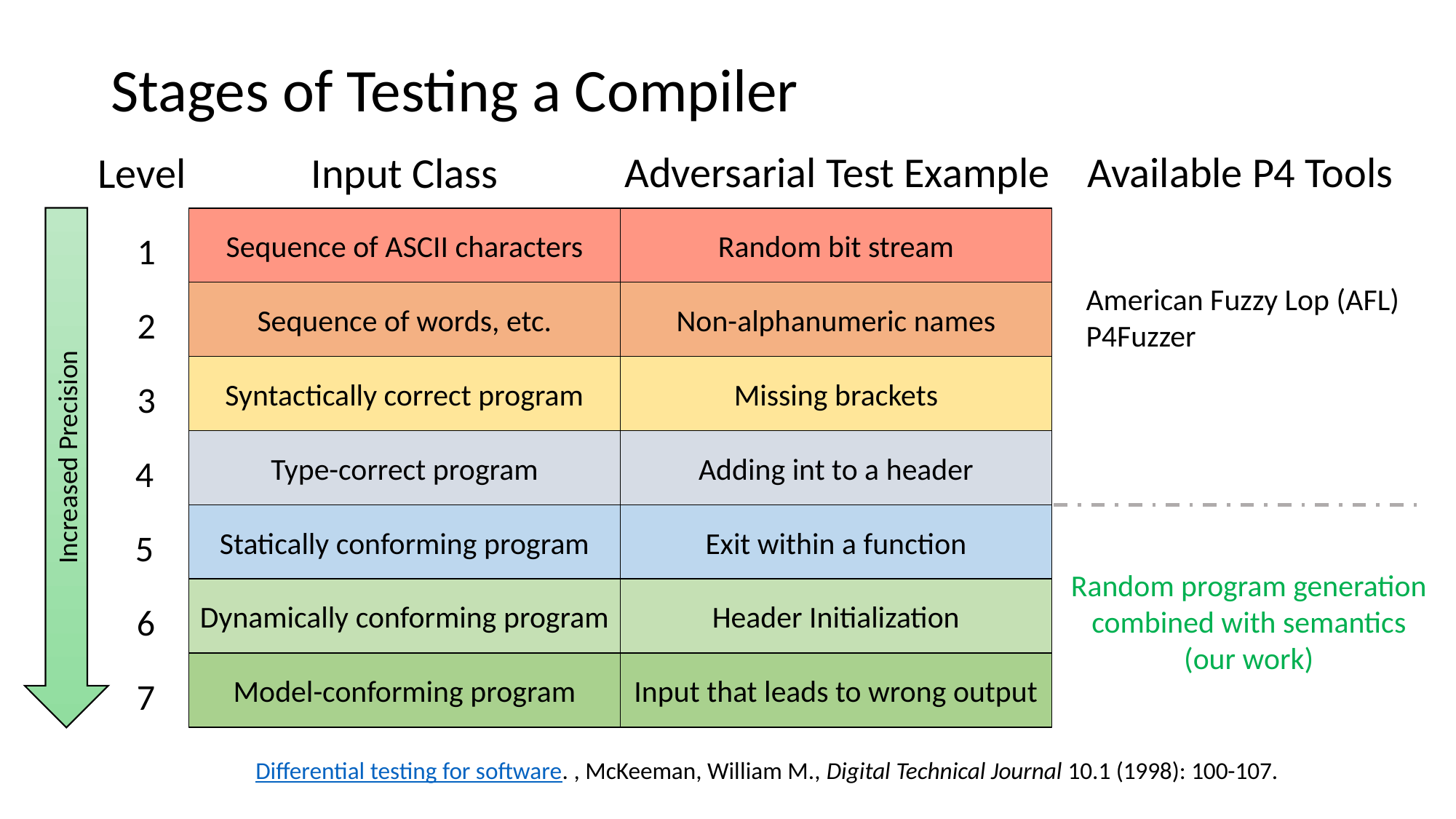

# Stages of Testing a Compiler
Adversarial Test Example
Available P4 Tools
Level
Input Class
Increased Precision
Sequence of ASCII characters
Random bit stream
1
American Fuzzy Lop (AFL)
P4Fuzzer
Sequence of words, etc.
Non-alphanumeric names
2
Syntactically correct program
Missing brackets
3
Type-correct program
Adding int to a header
4
Statically conforming program
Exit within a function
5
Random program generation
combined with semantics
(our work)
Dynamically conforming program
Header Initialization
6
Model-conforming program
Input that leads to wrong output
7
Differential testing for software. , McKeeman, William M., Digital Technical Journal 10.1 (1998): 100-107.